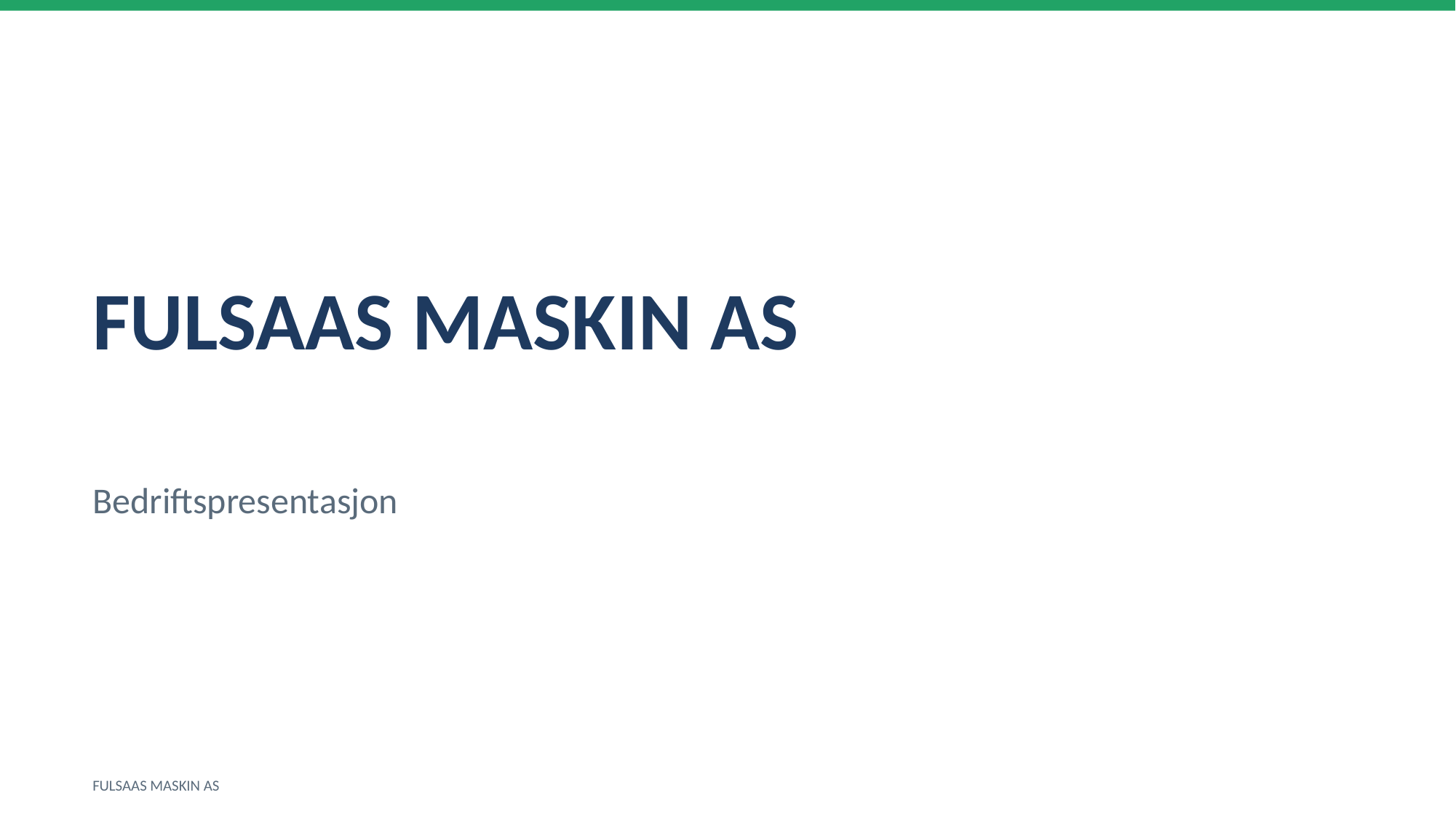

FULSAAS MASKIN AS
Bedriftspresentasjon
FULSAAS MASKIN AS